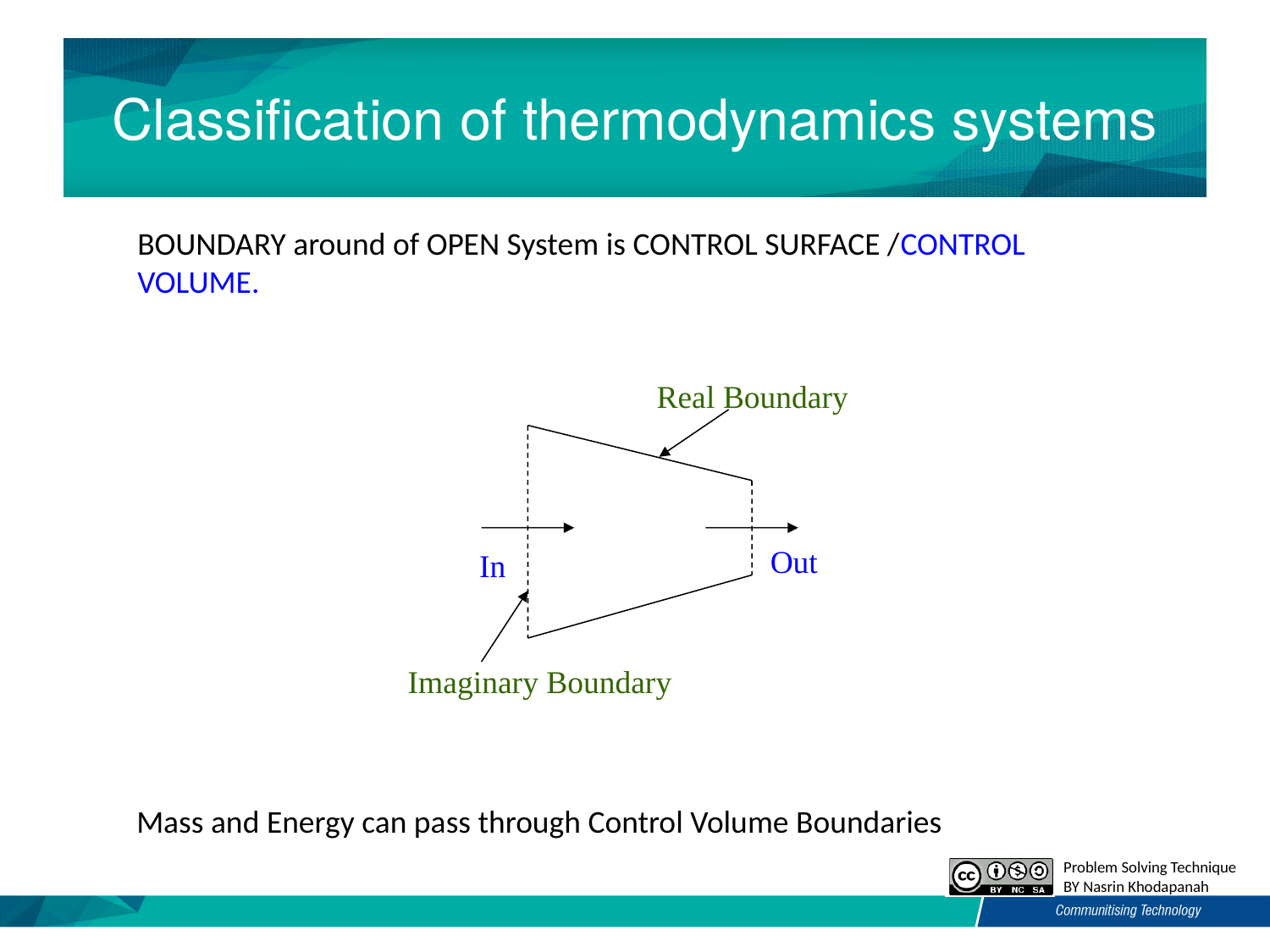

# Classification of thermodynamics systems
BOUNDARY around of OPEN System is CONTROL SURFACE /CONTROL VOLUME.

Real Boundary

Out
In

Imaginary Boundary
Mass and Energy can pass through Control Volume Boundaries